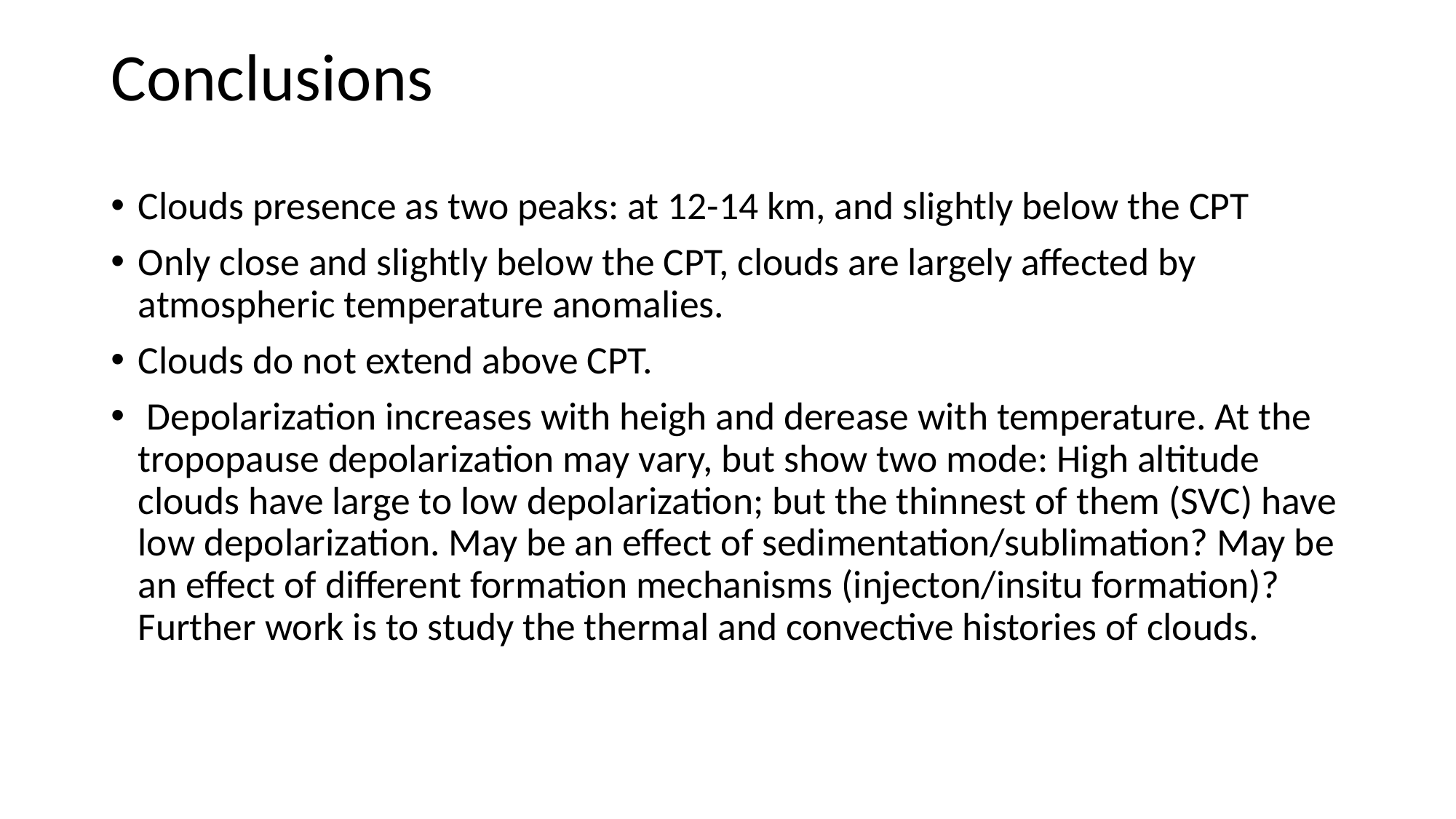

# Conclusions
Clouds presence as two peaks: at 12-14 km, and slightly below the CPT
Only close and slightly below the CPT, clouds are largely affected by atmospheric temperature anomalies.
Clouds do not extend above CPT.
 Depolarization increases with heigh and derease with temperature. At the tropopause depolarization may vary, but show two mode: High altitude clouds have large to low depolarization; but the thinnest of them (SVC) have low depolarization. May be an effect of sedimentation/sublimation? May be an effect of different formation mechanisms (injecton/insitu formation)? Further work is to study the thermal and convective histories of clouds.